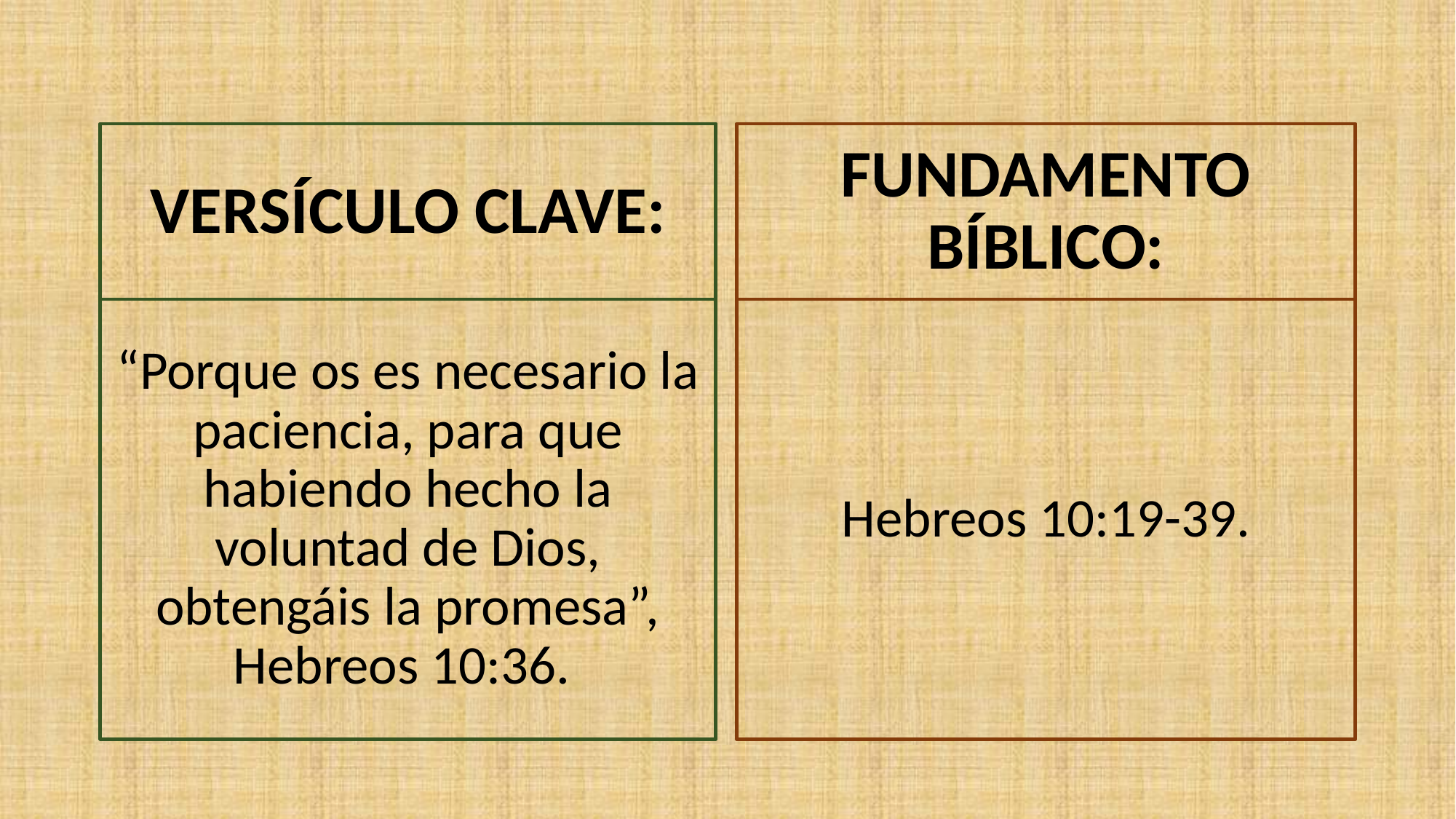

VERSÍCULO CLAVE:
FUNDAMENTO BÍBLICO:
“Porque os es necesario la paciencia, para que habiendo hecho la voluntad de Dios, obtengáis la promesa”, Hebreos 10:36.
Hebreos 10:19-39.